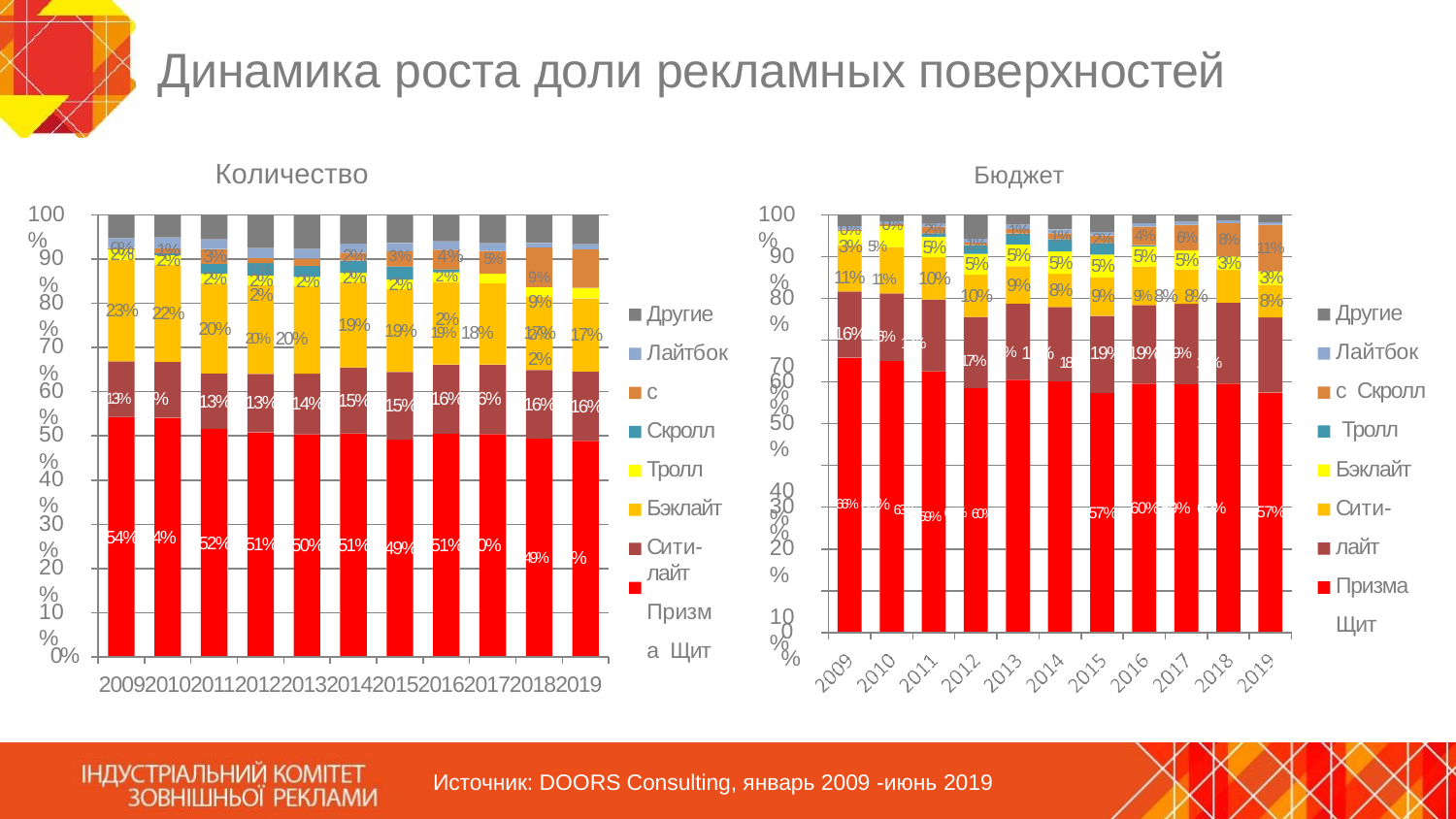

# Динамика роста доли рекламных поверхностей
Количество	Бюджет
100%
100%
0%

0%
2%
1%

4%
6%
5%
1%
3% 5%

8%
3%

2%

1%

5%

5%
9%

5%
9% 8% 8%
0%
11%

1%

90%

2%

90%

3%
2%

5%
8%

5%
9%

3%	4%	5%
2%	2%

2%

1%	2%

5%

9%	9%
2%	2%

11% 11%

2%

3%
10%
2%

80%
70%

2%

2%

2%

10%

Другие
Лайтбокс  Скролл  Тролл
Бэклайт  Сити-лайт  Призма  Щит

Другие  Лайтбокс  Скролл  Тролл
Бэклайт
Сити-лайт
Призма  Щит

80%

8%

23%

22%

19% 18%
16% 16% 17%
19%
20%

20% 20%
19%

17%
17%
70%
17% 18% 18% 18% 19% 19% 19% 18%

60%

60%
13% 13%

16% 16%

15%

13%

13%
14%
16%
50%
40%

15%
16%

50%

40%

66% 65% 63% 59% 61% 60%
30%
60% 59% 60%
57%
57%

30%

20%
10%
54% 54%

52%
51%
51%
51% 50%
50%
49%
49% 49%

20%

10%

0%

0%
20092010201120122013201420152016201720182019

Источник: DOORS Consulting, январь 2009 -июнь 2019